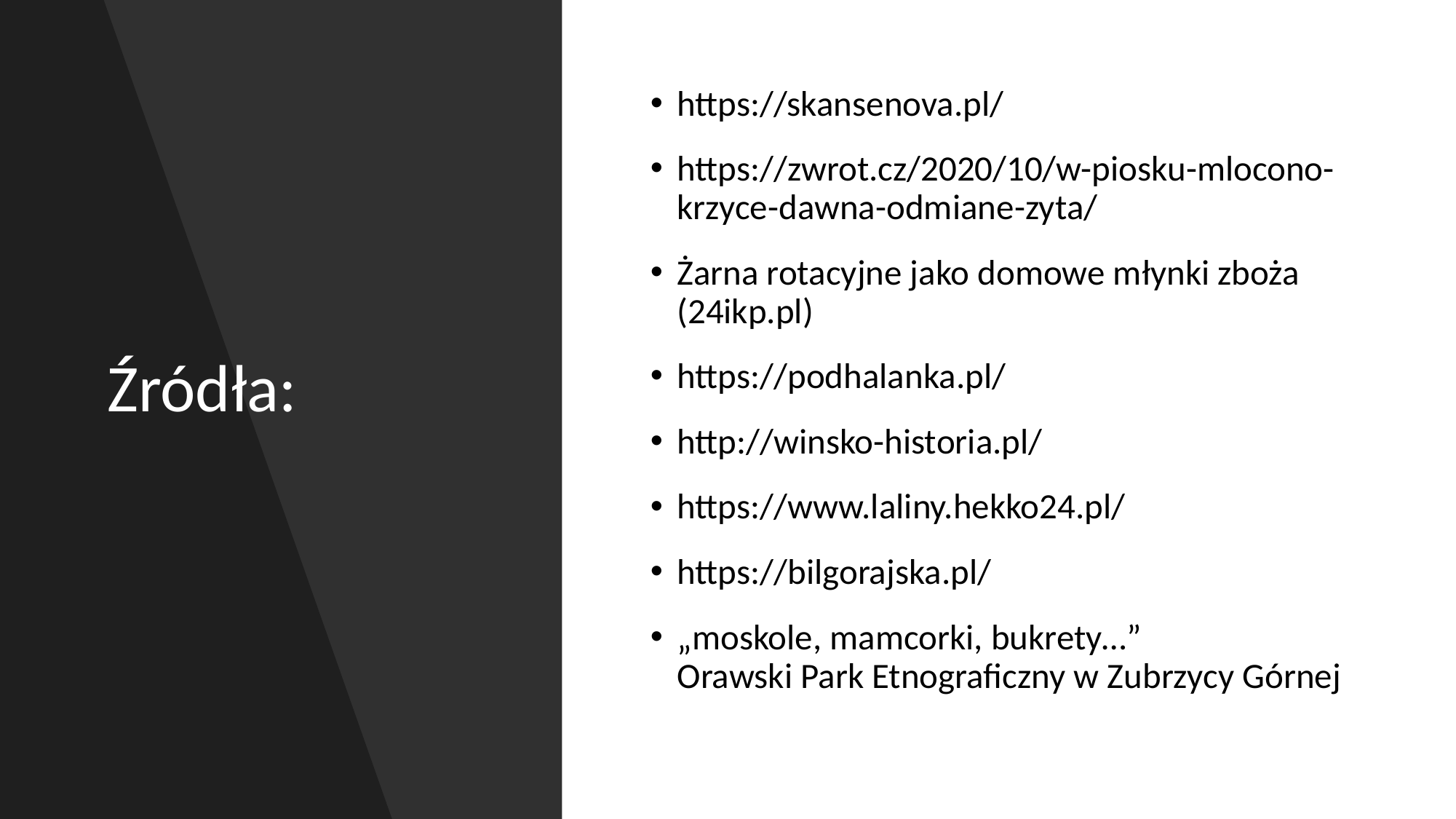

# Źródła:
https://skansenova.pl/
https://zwrot.cz/2020/10/w-piosku-mlocono-krzyce-dawna-odmiane-zyta/
Żarna rotacyjne jako domowe młynki zboża (24ikp.pl)
https://podhalanka.pl/
http://winsko-historia.pl/
https://www.laliny.hekko24.pl/
https://bilgorajska.pl/
„moskole, mamcorki, bukrety…”
Orawski Park Etnograficzny w Zubrzycy Górnej